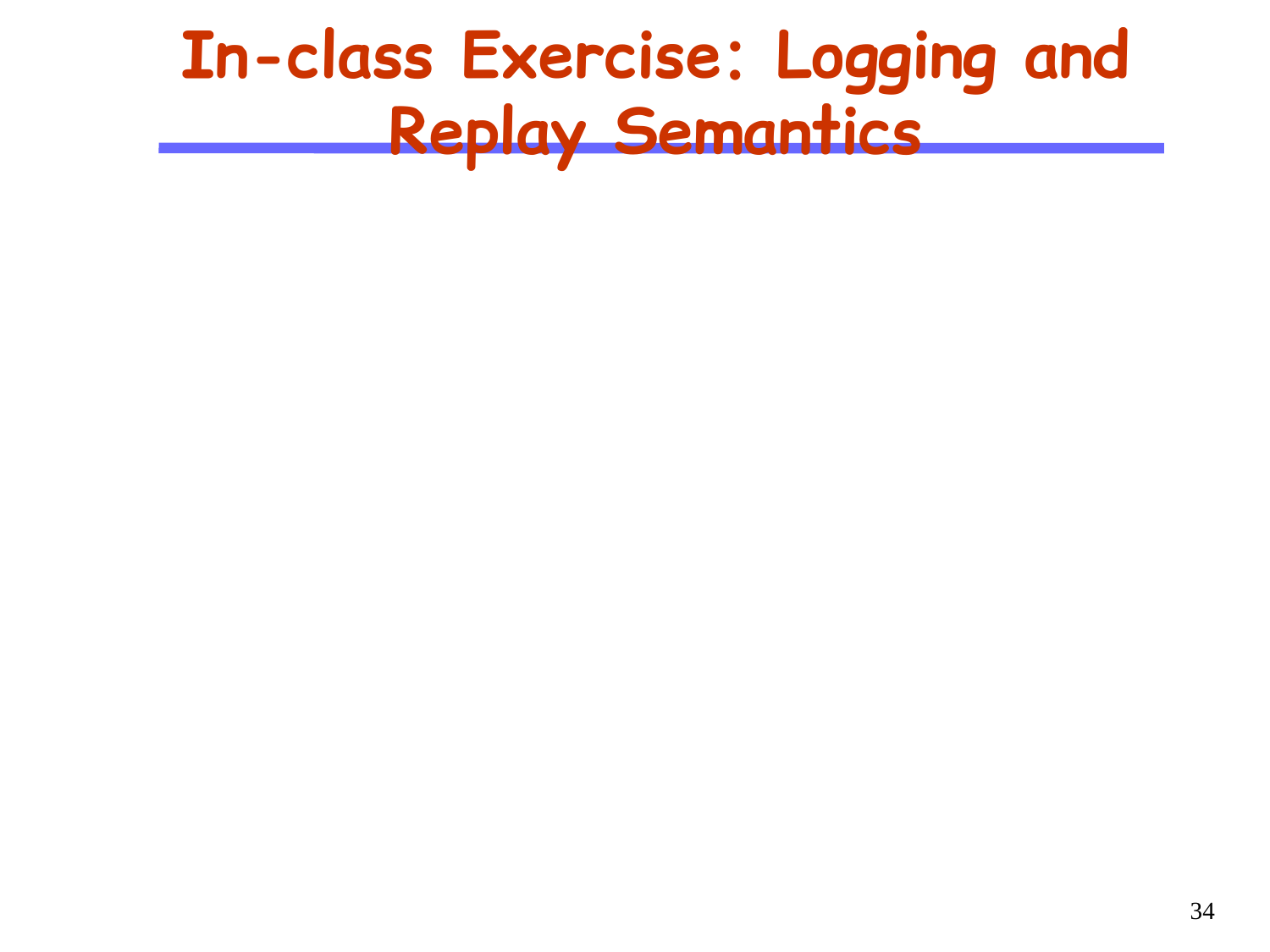

# In-class Exercise: Logging and Replay Semantics